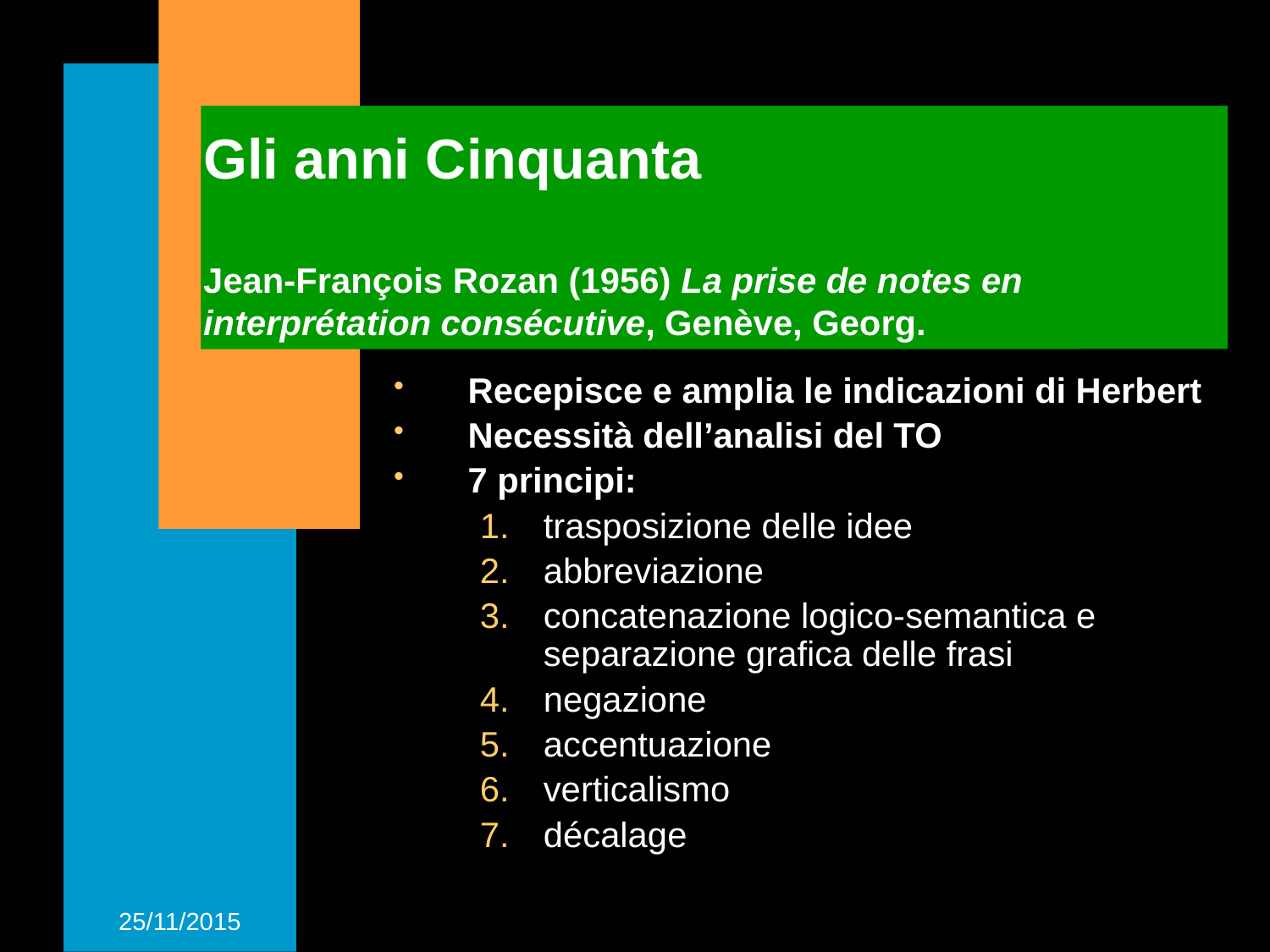

# Gli anni Cinquanta Jean-François Rozan (1956) La prise de notes en interprétation consécutive, Genève, Georg.
Recepisce e amplia le indicazioni di Herbert
Necessità dell’analisi del TO
7 principi:
trasposizione delle idee
abbreviazione
concatenazione logico-semantica e separazione grafica delle frasi
negazione
accentuazione
verticalismo
décalage
25/11/2015